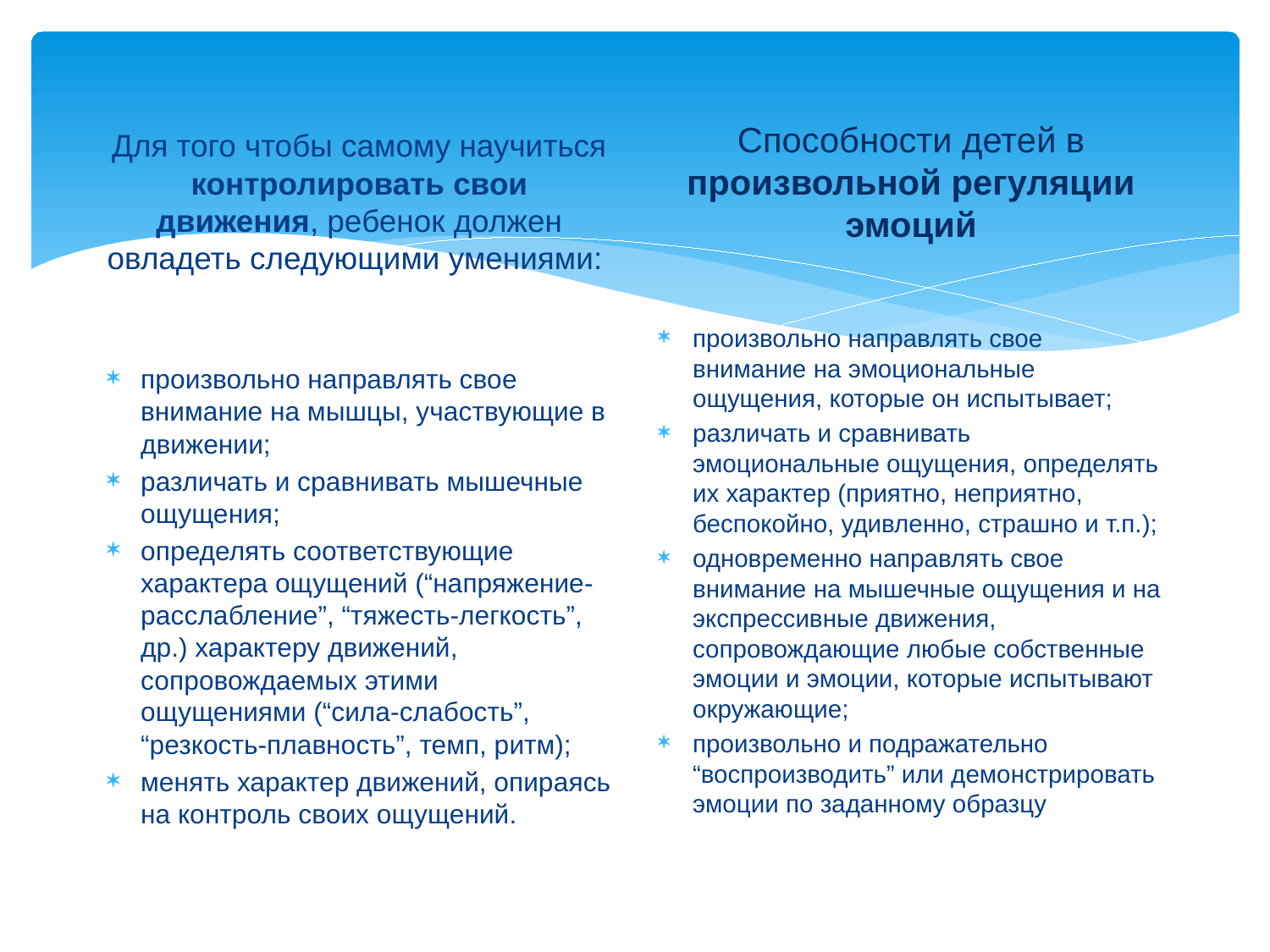

Способности детей в произвольной регуляции эмоций
Для того чтобы самому научиться контролировать свои движения, ребенок должен овладеть следующими умениями:
произвольно направлять свое внимание на эмоциональные ощущения, которые он испытывает;
различать и сравнивать эмоциональные ощущения, определять их характер (приятно, неприятно, беспокойно, удивленно, страшно и т.п.);
одновременно направлять свое внимание на мышечные ощущения и на экспрессивные движения, сопровождающие любые собственные эмоции и эмоции, которые испытывают окружающие;
произвольно и подражательно “воспроизводить” или демонстрировать эмоции по заданному образцу

произвольно направлять свое внимание на мышцы, участвующие в движении;
различать и сравнивать мышечные ощущения;
определять соответствующие характера ощущений (“напряжение-расслабление”, “тяжесть-легкость”, др.) характеру движений, сопровождаемых этими ощущениями (“сила-слабость”, “резкость-плавность”, темп, ритм);
менять характер движений, опираясь на контроль своих ощущений.